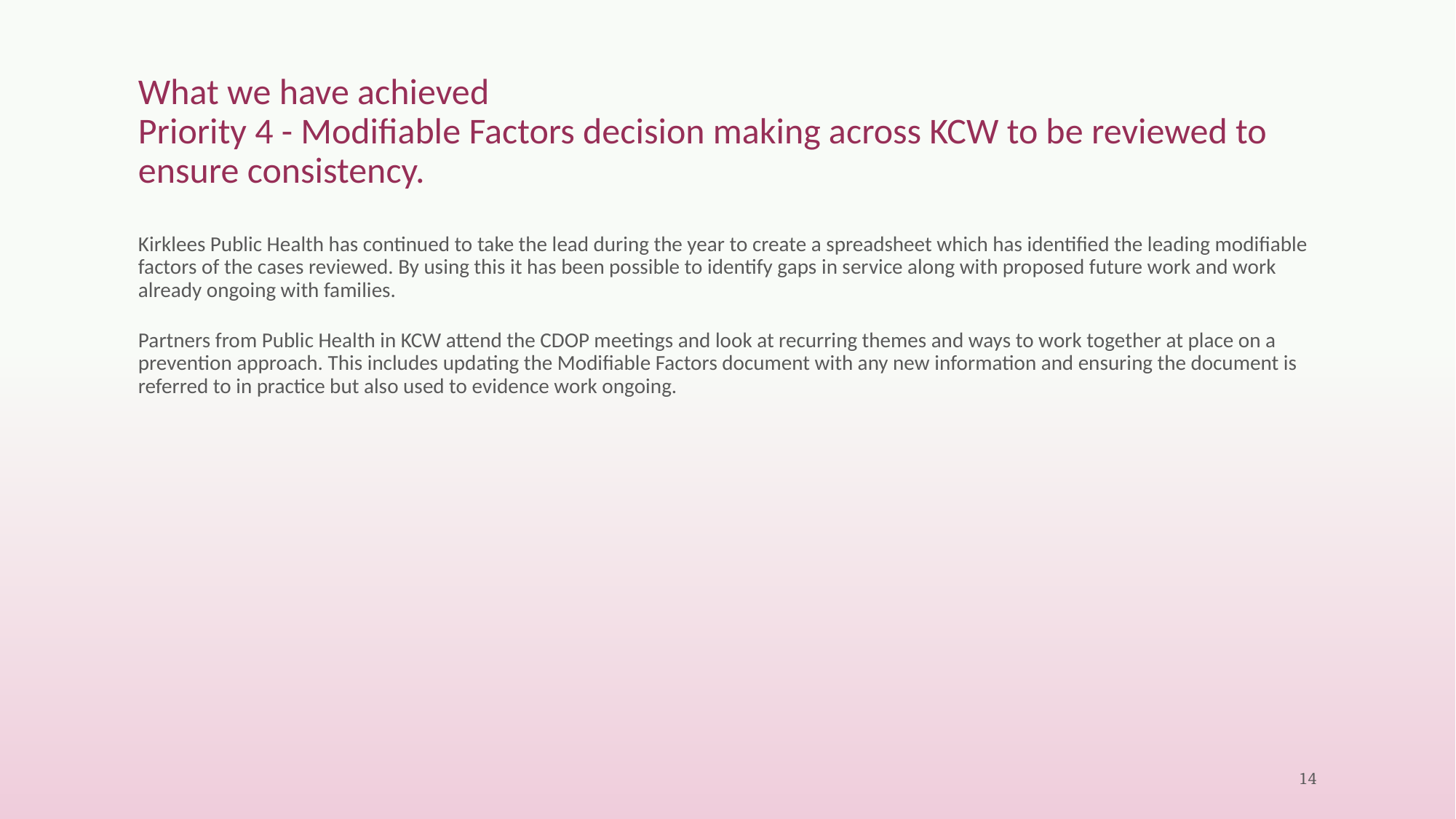

# What we have achieved Priority 4 - Modifiable Factors decision making across KCW to be reviewed to ensure consistency.
Kirklees Public Health has continued to take the lead during the year to create a spreadsheet which has identified the leading modifiable factors of the cases reviewed. By using this it has been possible to identify gaps in service along with proposed future work and work already ongoing with families.
Partners from Public Health in KCW attend the CDOP meetings and look at recurring themes and ways to work together at place on a prevention approach. This includes updating the Modifiable Factors document with any new information and ensuring the document is referred to in practice but also used to evidence work ongoing.
14